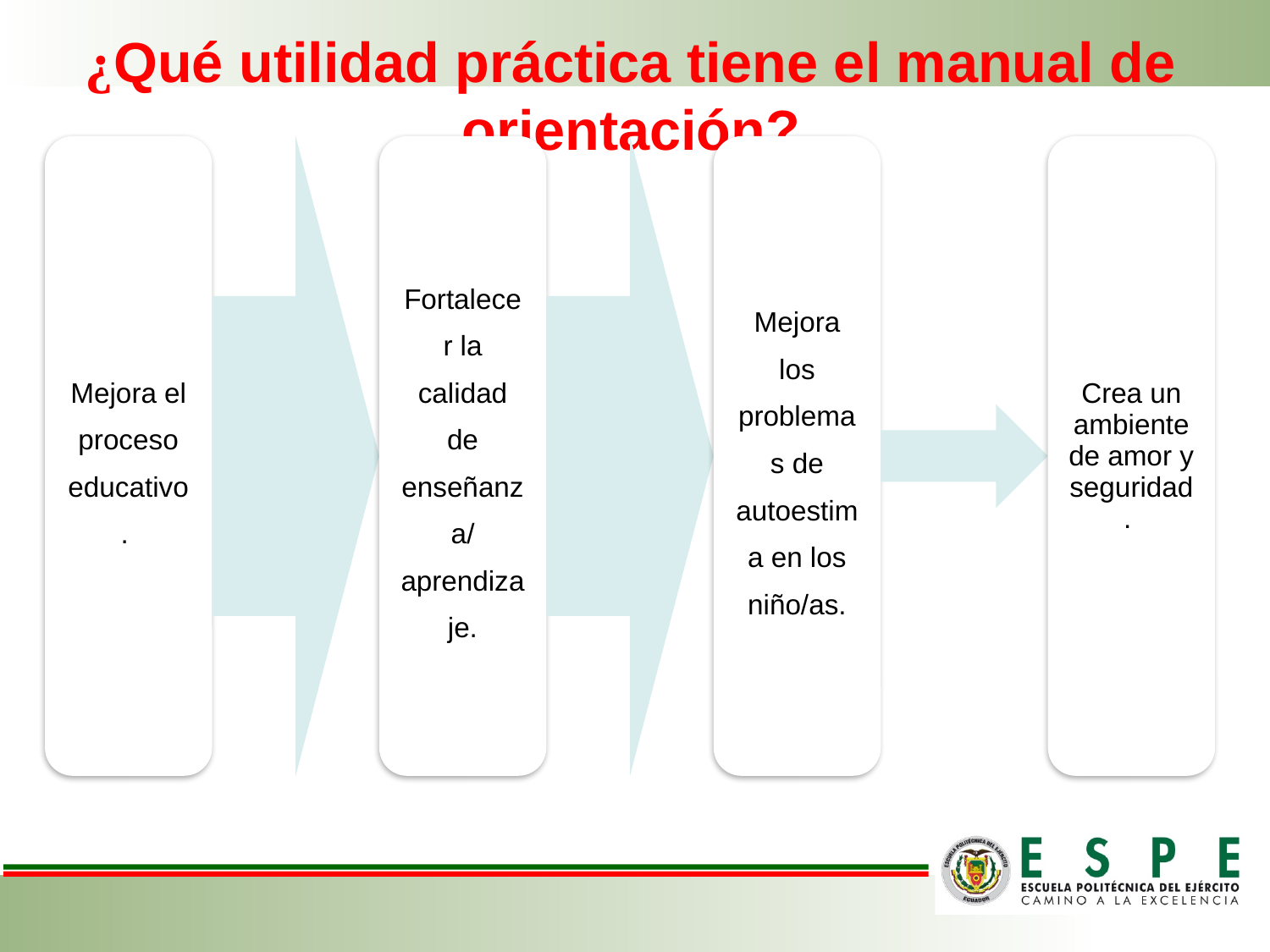

# ¿Qué utilidad práctica tiene el manual de orientación?
aprendizaje.
Mejora los problemas de autoestima en los niño/as.
Crea un ambiente de amor y seguridad.